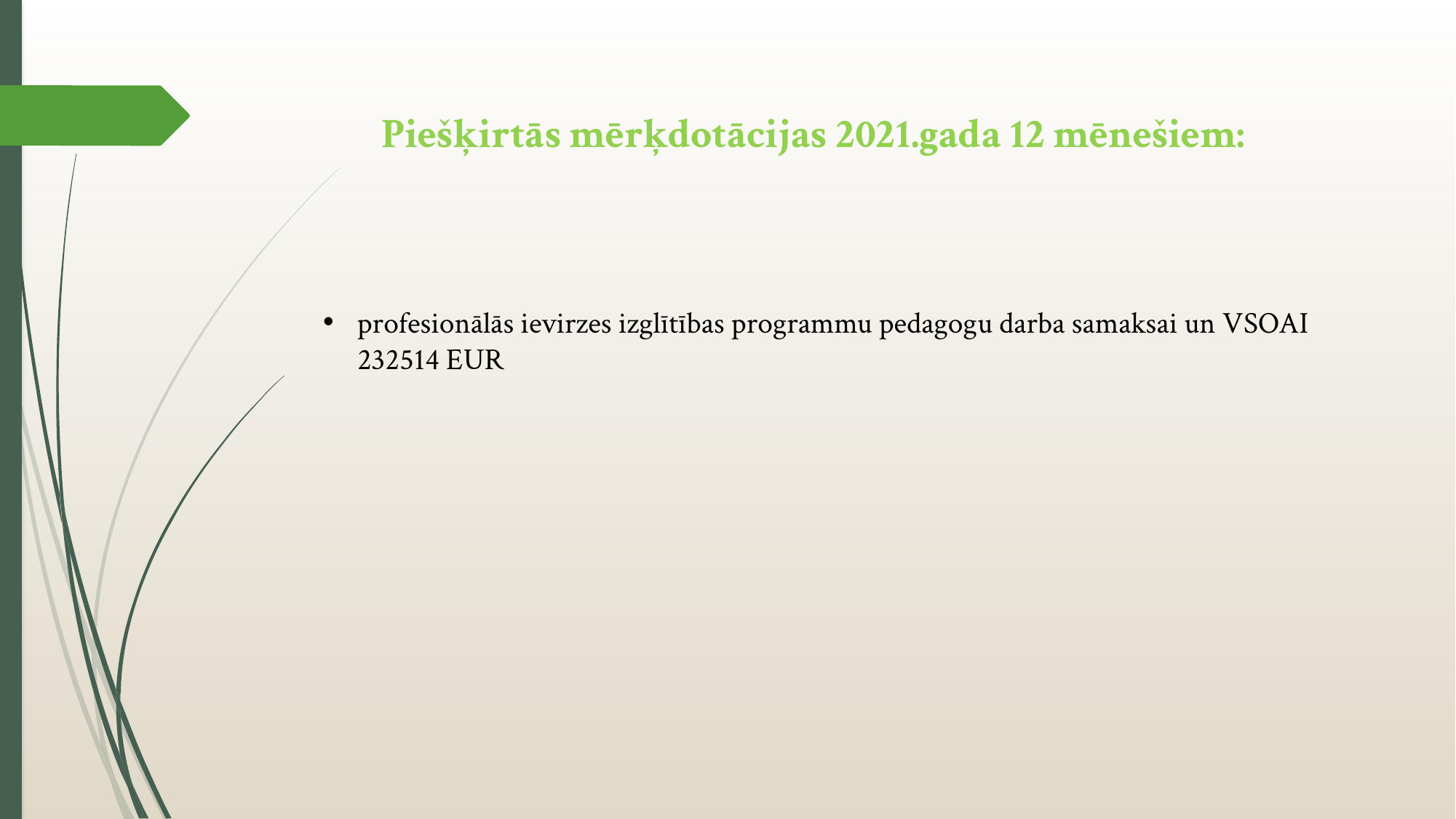

# Piešķirtās mērķdotācijas 2021.gada 12 mēnešiem:
profesionālās ievirzes izglītības programmu pedagogu darba samaksai un VSOAI 232514 EUR